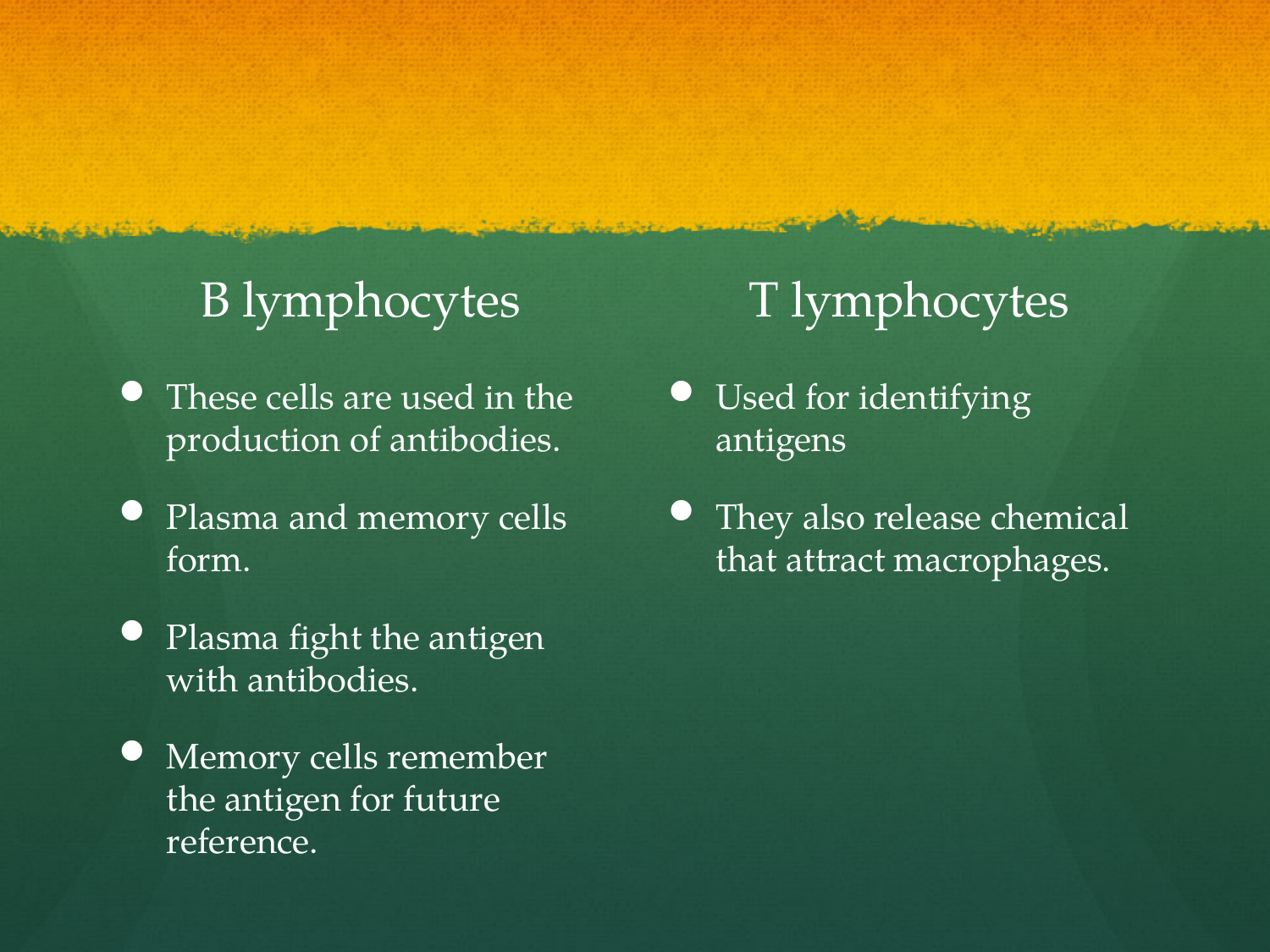

#
B lymphocytes
T lymphocytes
These cells are used in the production of antibodies.
Plasma and memory cells form.
Plasma fight the antigen with antibodies.
Memory cells remember the antigen for future reference.
Used for identifying antigens
They also release chemical that attract macrophages.